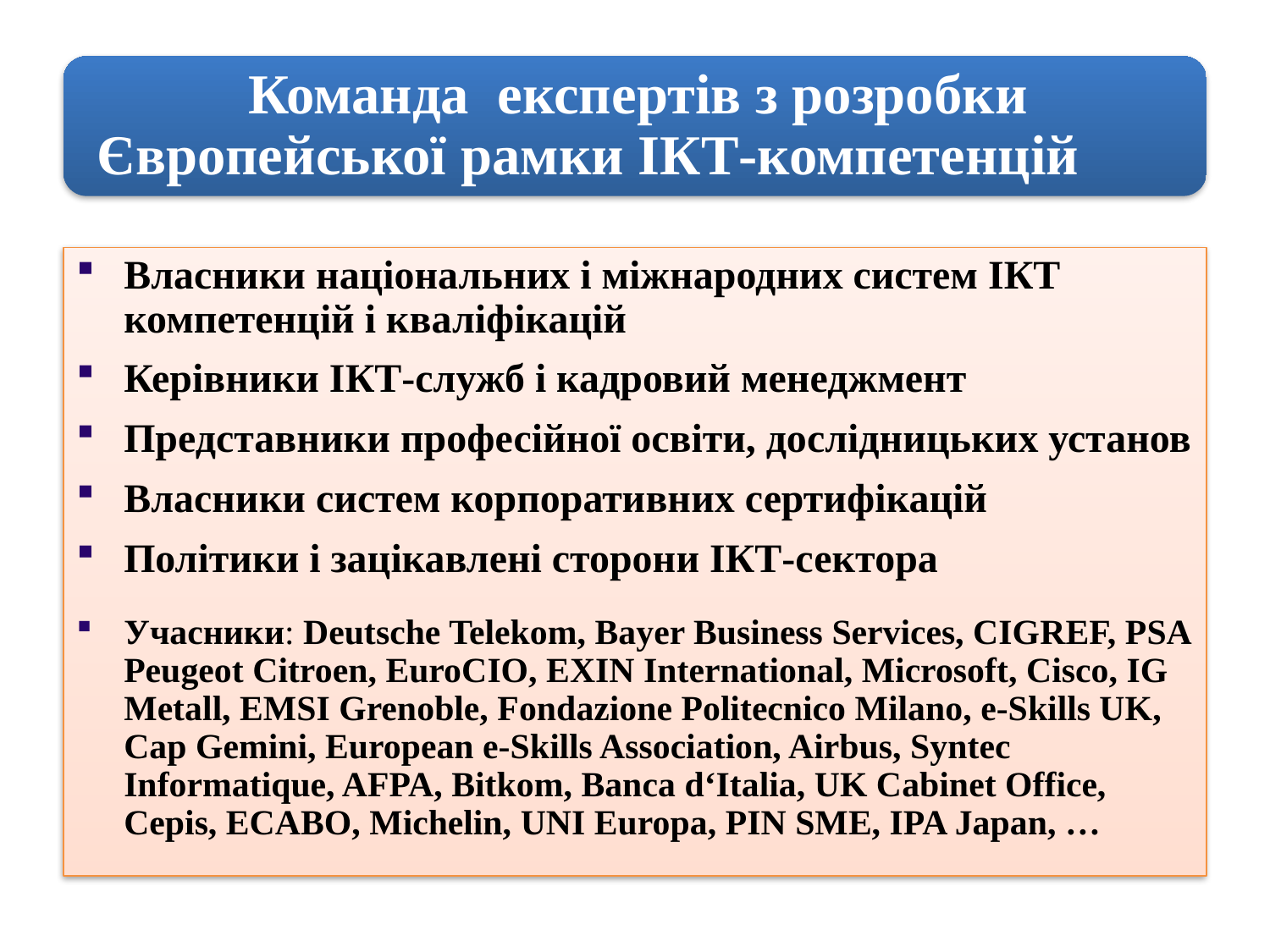

Команда  експертів з розробки Європейської рамки ІКТ-компетенцій
Власники національних і міжнародних систем ІКТ компетенцій і кваліфікацій
Керівники ІКТ-служб і кадровий менеджмент
Представники професійної освіти, дослідницьких установ
Власники систем корпоративних сертифікацій
Політики і зацікавлені сторони ІКТ-сектора
Учасники: Deutsche Telekom, Bayer Business Services, CIGREF, PSA Peugeot Citroen, EuroCIO, EXIN International, Microsoft, Cisco, IG Metall, EMSI Grenoble, Fondazione Politecnico Milano, e-Skills UK, Cap Gemini, European e-Skills Association, Airbus, Syntec Informatique, AFPA, Bitkom, Banca d‘Italia, UK Cabinet Office, Cepis, ECABO, Michelin, UNI Europa, PIN SME, IPA Japan, …